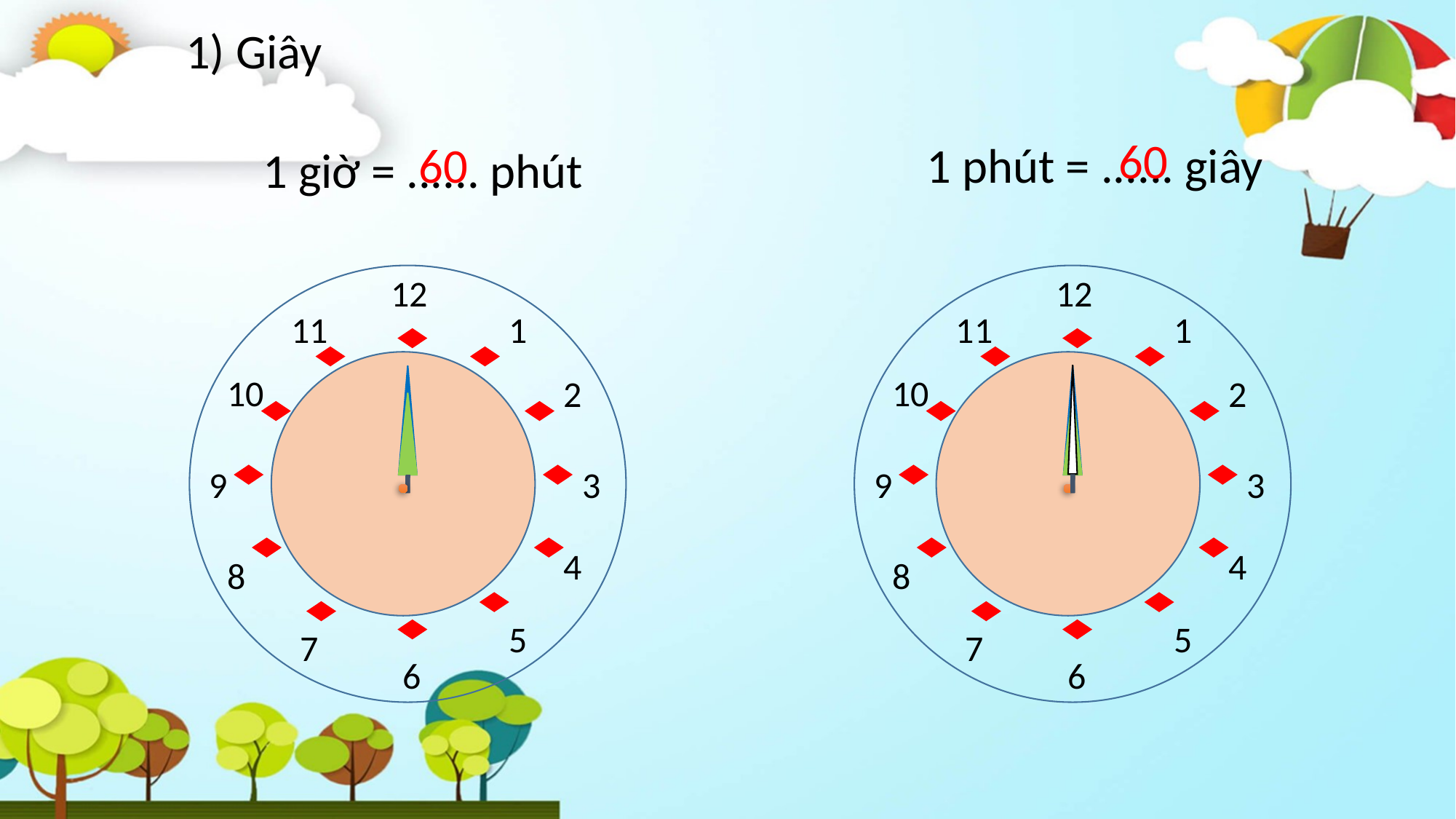

1) Giây
60
60
1 phút = ...... giây
1 giờ = ...... phút

12
11
1

10
2

9
3

4
8

5
7

6

12
11
1

10
2

9
3

4
8

5
7

6